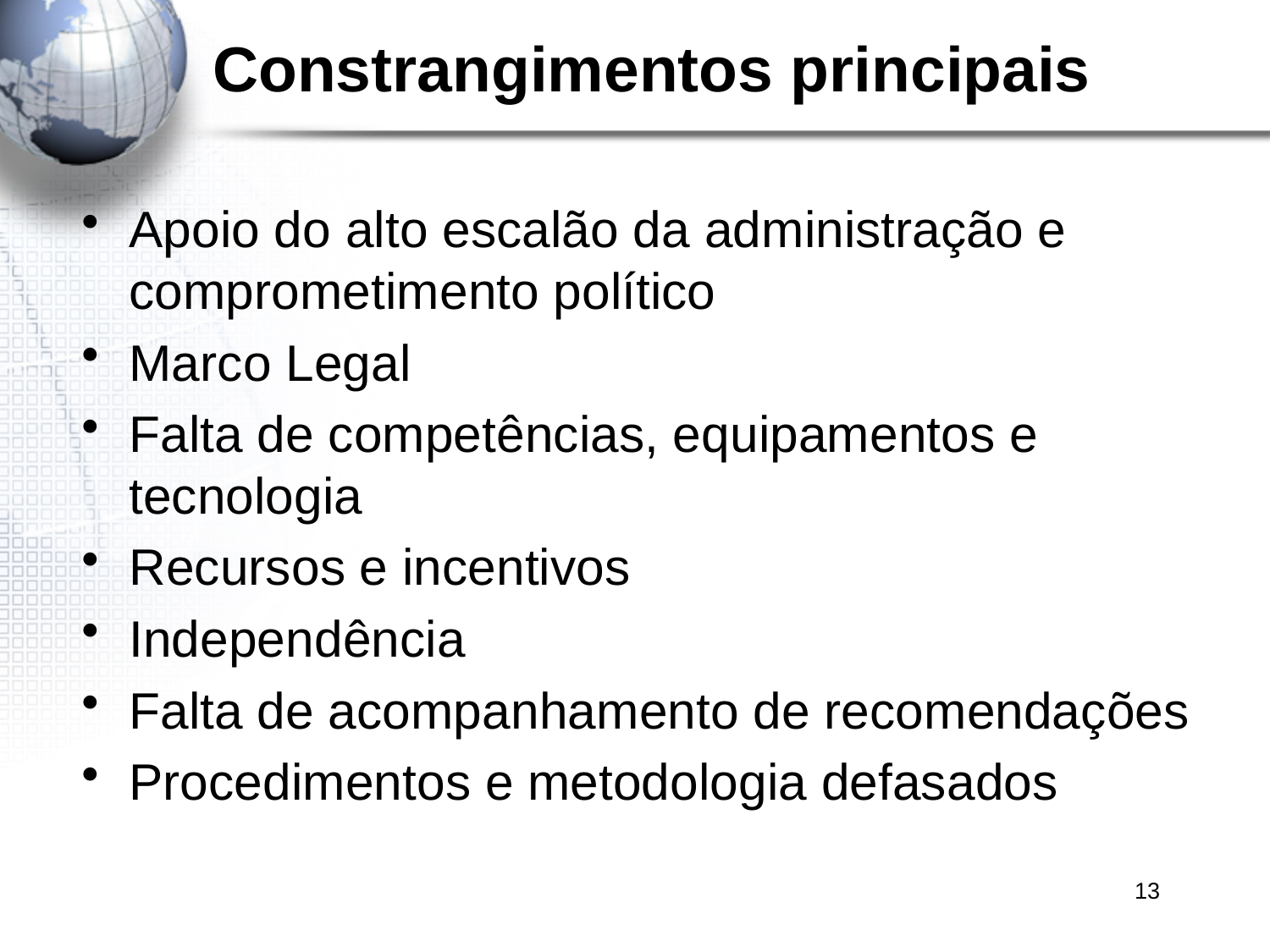

# Constrangimentos principais
Apoio do alto escalão da administração e comprometimento político
Marco Legal
Falta de competências, equipamentos e tecnologia
Recursos e incentivos
Independência
Falta de acompanhamento de recomendações
Procedimentos e metodologia defasados

13